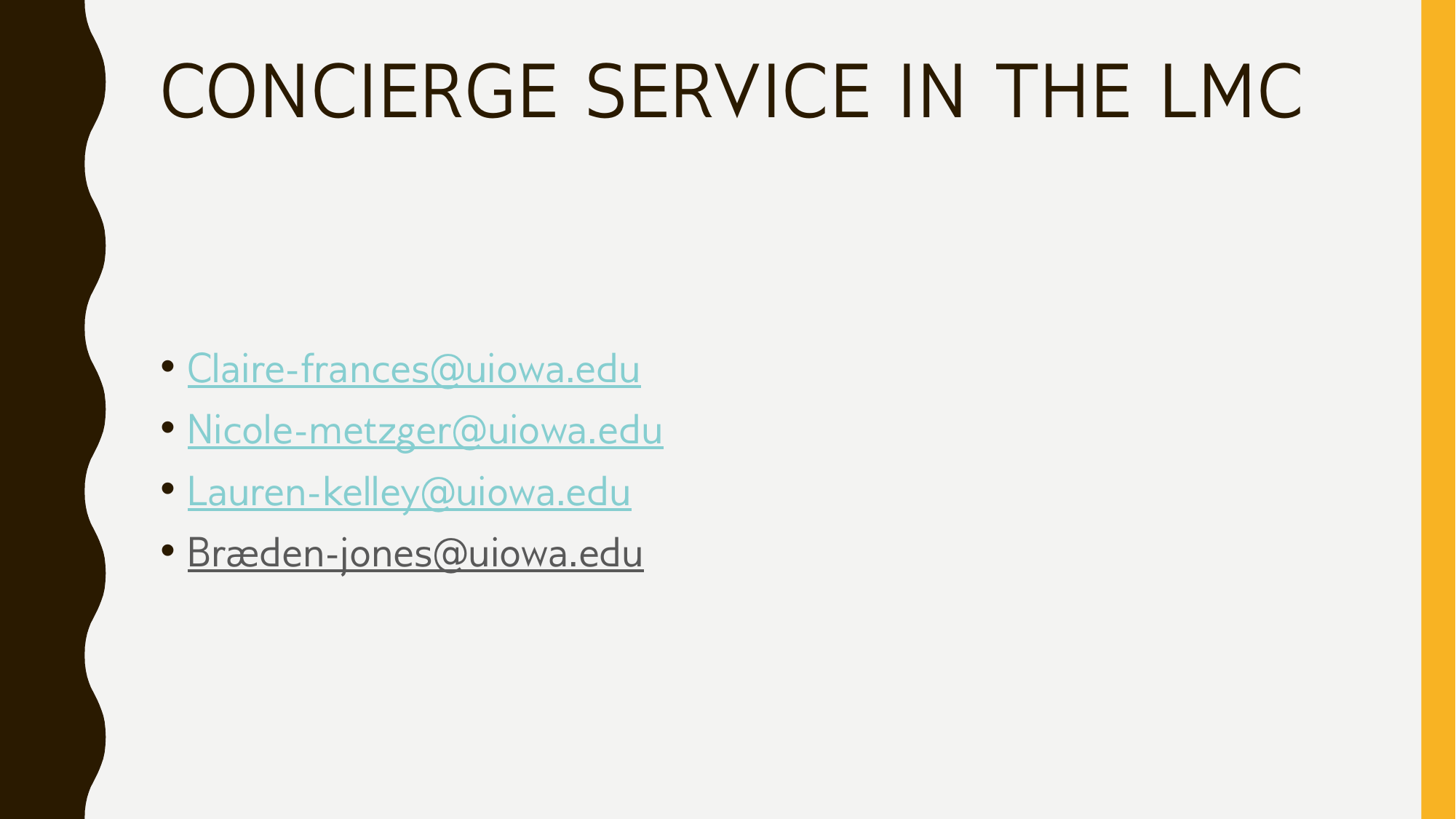

# concierge service in the LMC

Claire-frances@uiowa.edu
Nicole-metzger@uiowa.edu
Lauren-kelley@uiowa.edu
Braeden-jones@uiowa.edu